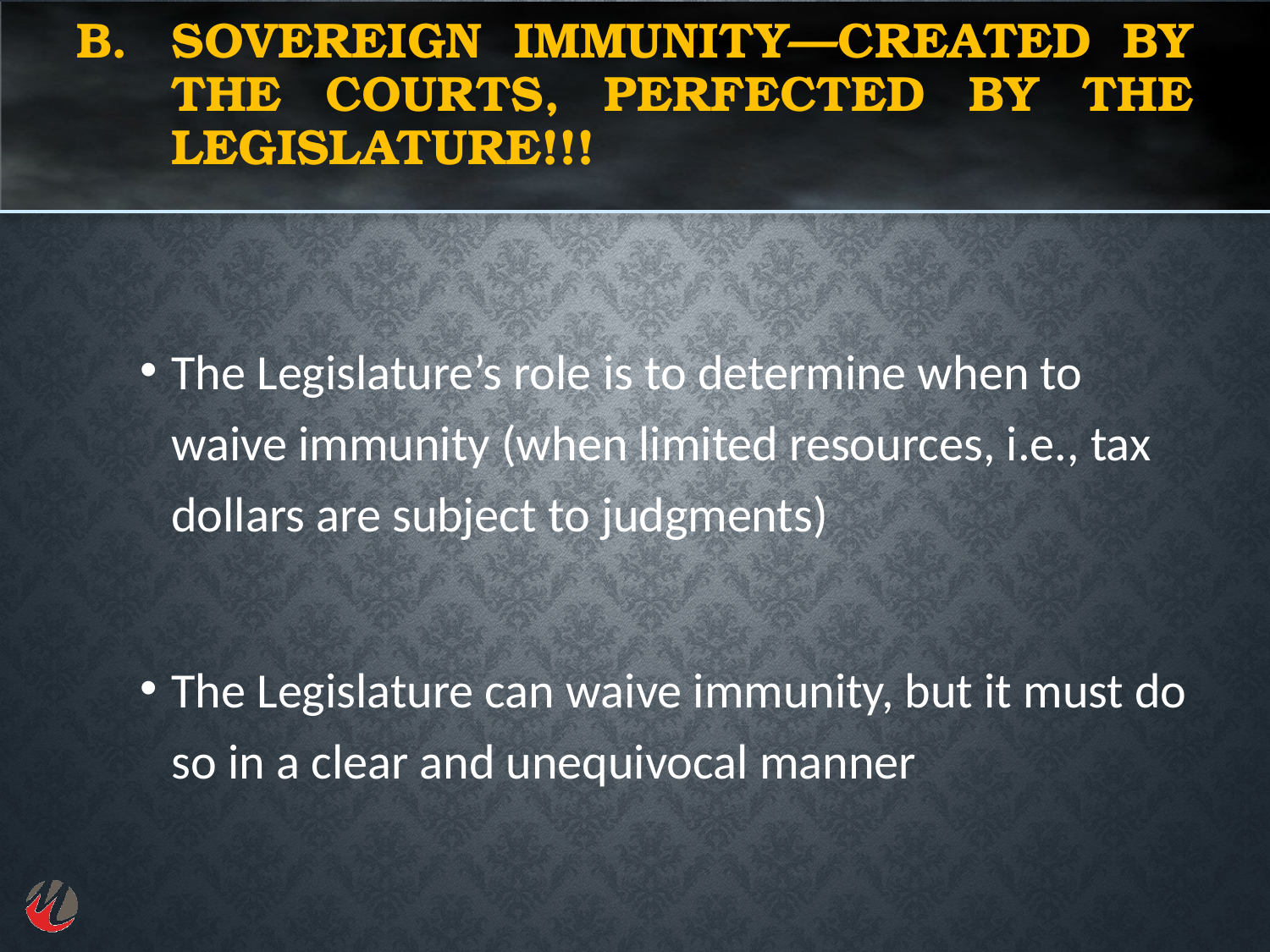

# B.	SOVEREIGN IMMUNITY—Created by the Courts, Perfected by the Legislature!!!

The Legislature’s role is to determine when to waive immunity (when limited resources, i.e., tax dollars are subject to judgments)

The Legislature can waive immunity, but it must do so in a clear and unequivocal manner